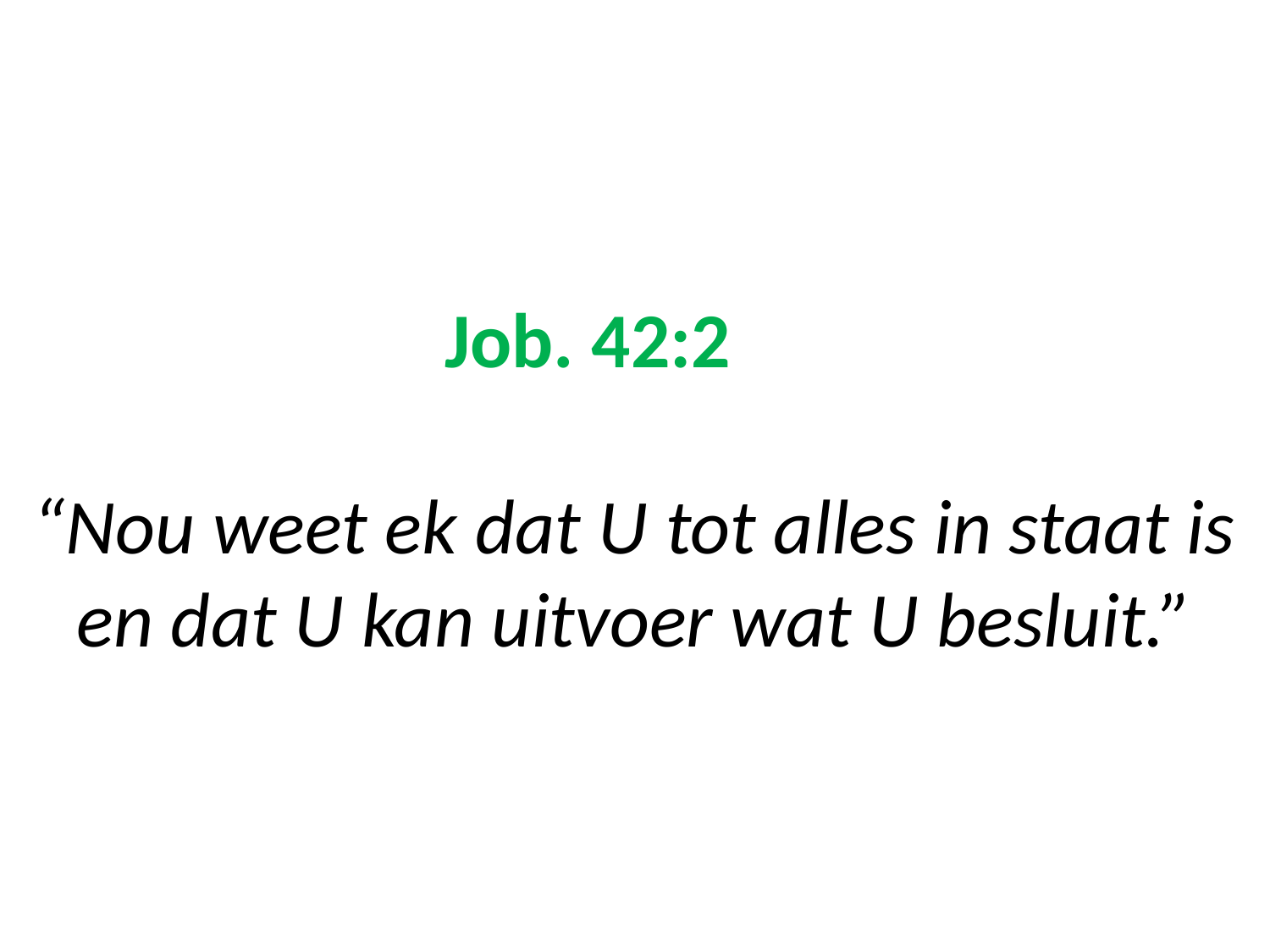

# Job. 42:2 “Nou weet ek dat U tot alles in staat is en dat U kan uitvoer wat U besluit.”